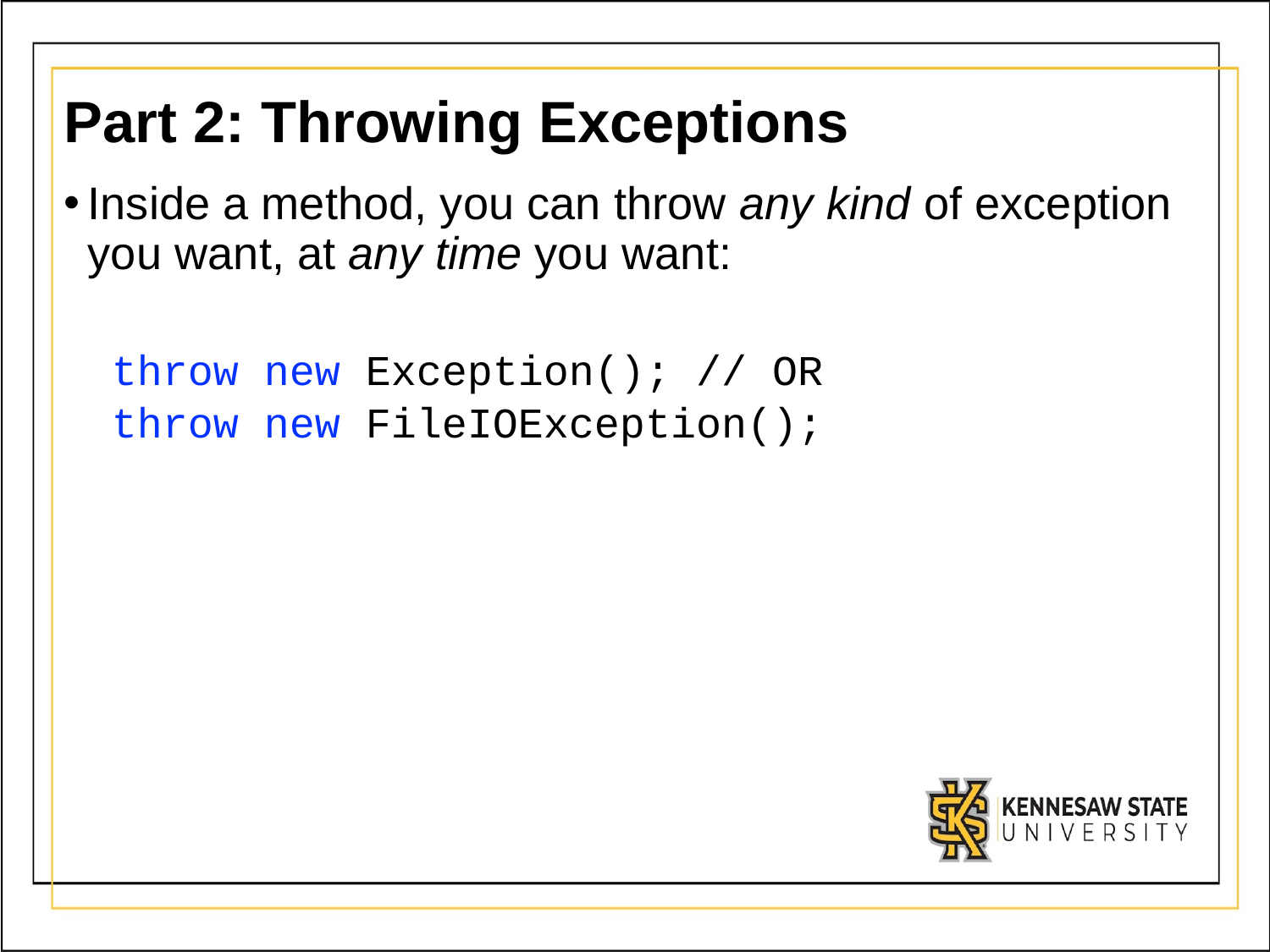

# Part 2: Throwing Exceptions
Inside a method, you can throw any kind of exception you want, at any time you want:

throw new Exception(); // OR
throw new FileIOException();